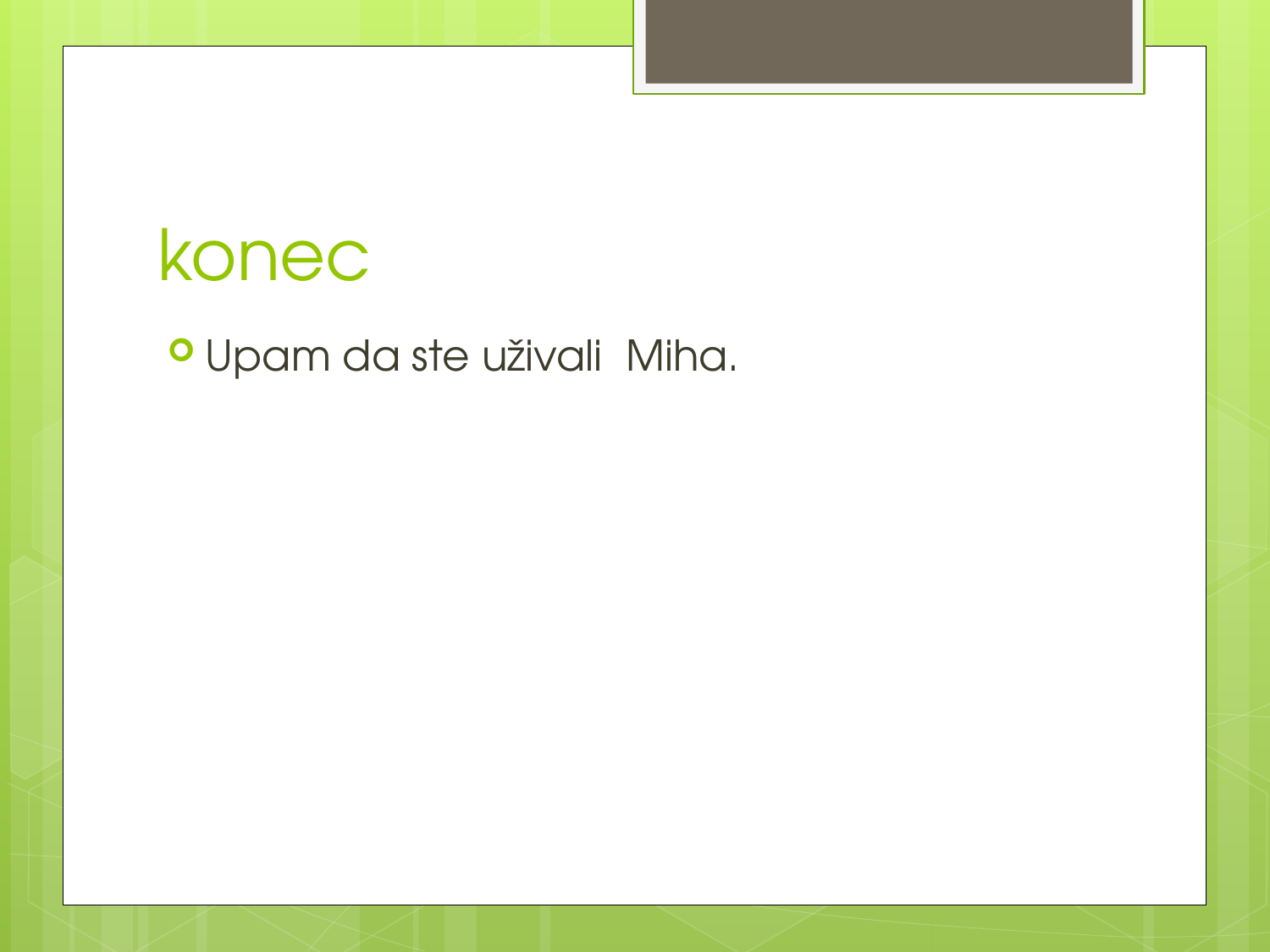

# konec
Upam da ste uživali  Miha.